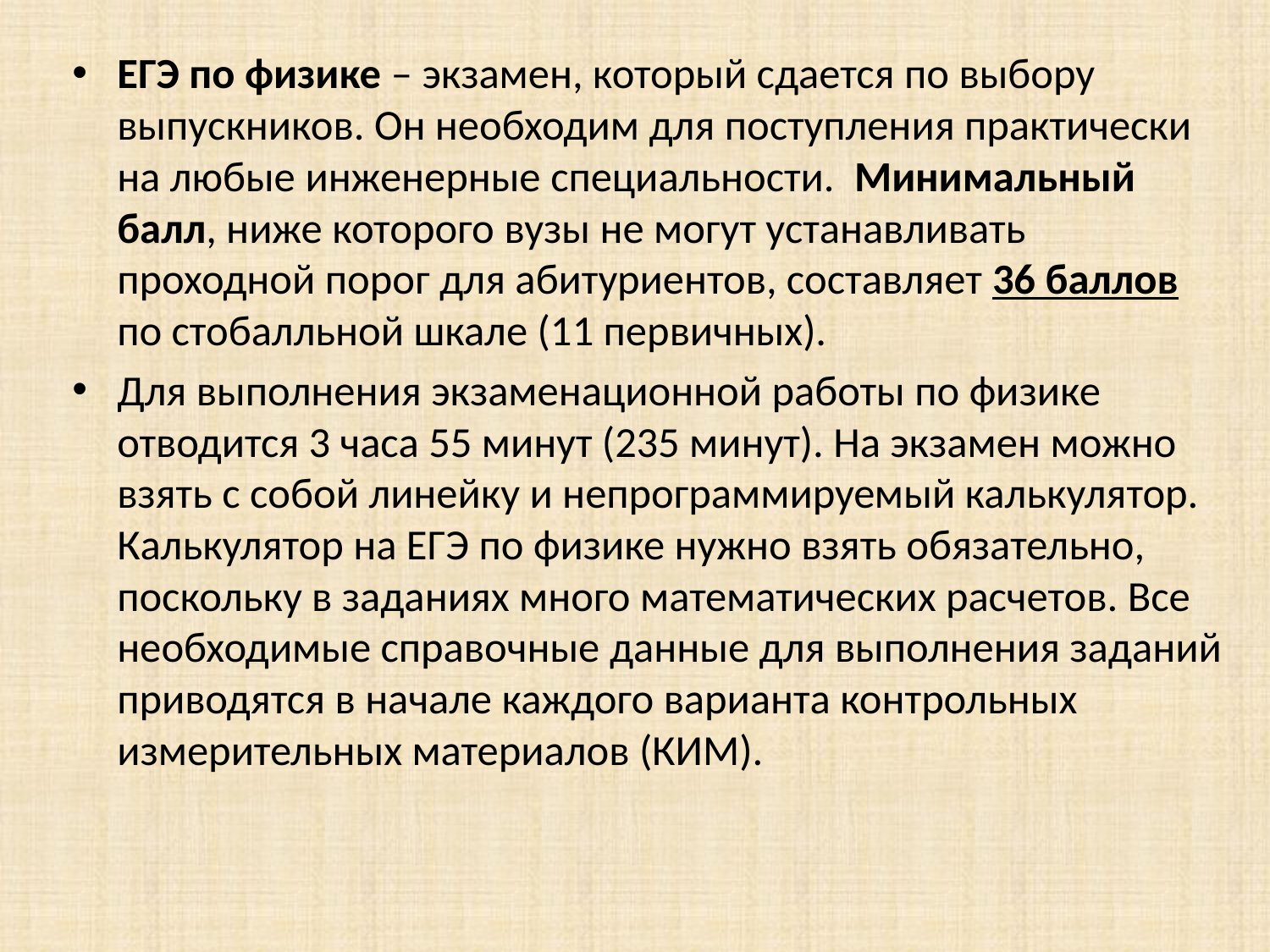

#
ЕГЭ по физике – экзамен, который сдается по выбору выпускников. Он необходим для поступления практически на любые инженерные специальности.  Минимальный балл, ниже которого вузы не могут устанавливать проходной порог для абитуриентов, составляет 36 баллов по стобалльной шкале (11 первичных).
Для выполнения экзаменационной работы по физике отводится 3 часа 55 минут (235 минут). На экзамен можно взять с собой линейку и непрограммируемый калькулятор. Калькулятор на ЕГЭ по физике нужно взять обязательно, поскольку в заданиях много математических расчетов. Все необходимые справочные данные для выполнения заданий приводятся в начале каждого варианта контрольных измерительных материалов (КИМ).